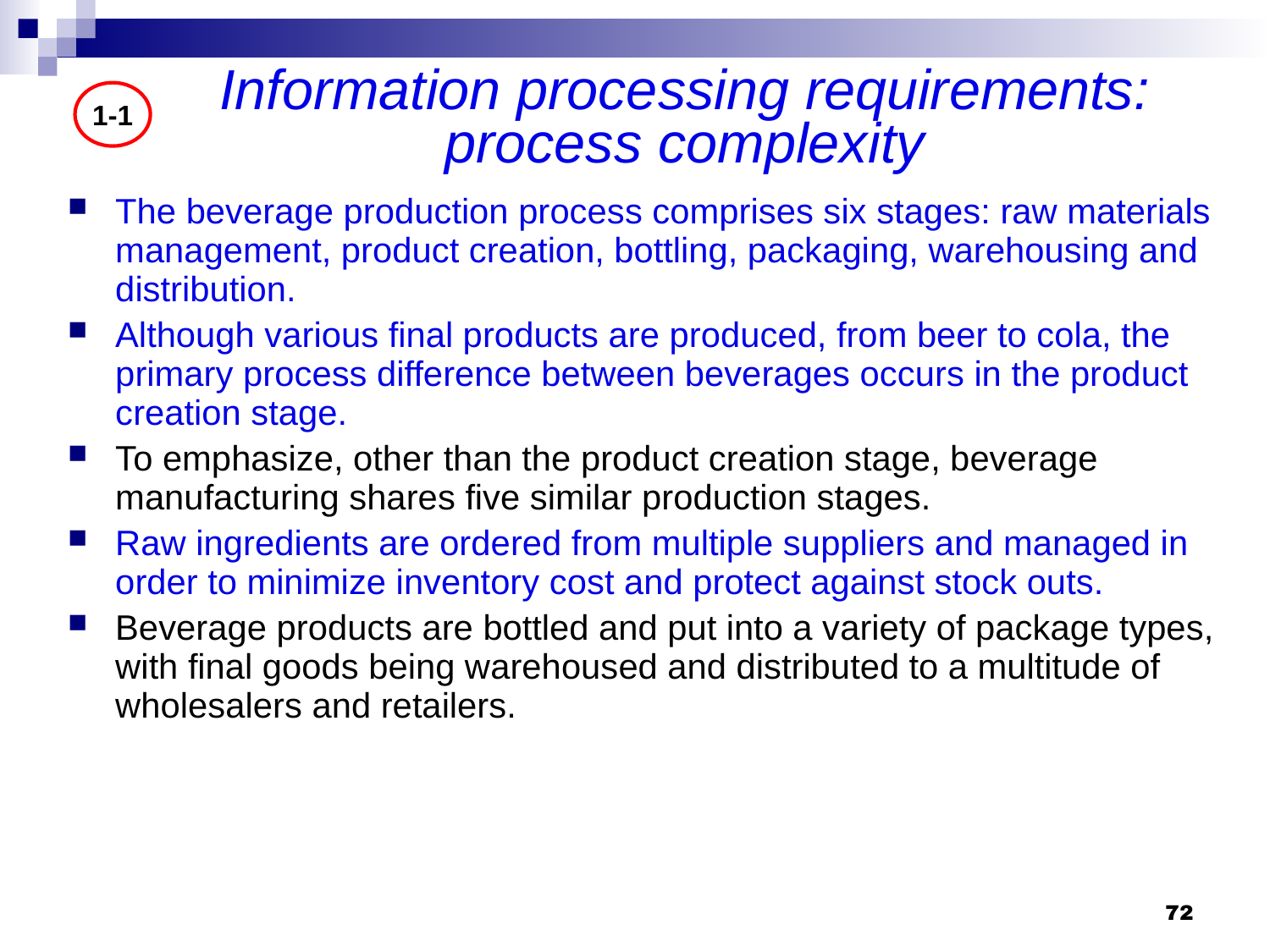

# Information processing requirements: process complexity
1-1
The beverage production process comprises six stages: raw materials management, product creation, bottling, packaging, warehousing and distribution.
Although various final products are produced, from beer to cola, the primary process difference between beverages occurs in the product creation stage.
To emphasize, other than the product creation stage, beverage manufacturing shares five similar production stages.
Raw ingredients are ordered from multiple suppliers and managed in order to minimize inventory cost and protect against stock outs.
Beverage products are bottled and put into a variety of package types, with final goods being warehoused and distributed to a multitude of wholesalers and retailers.

72